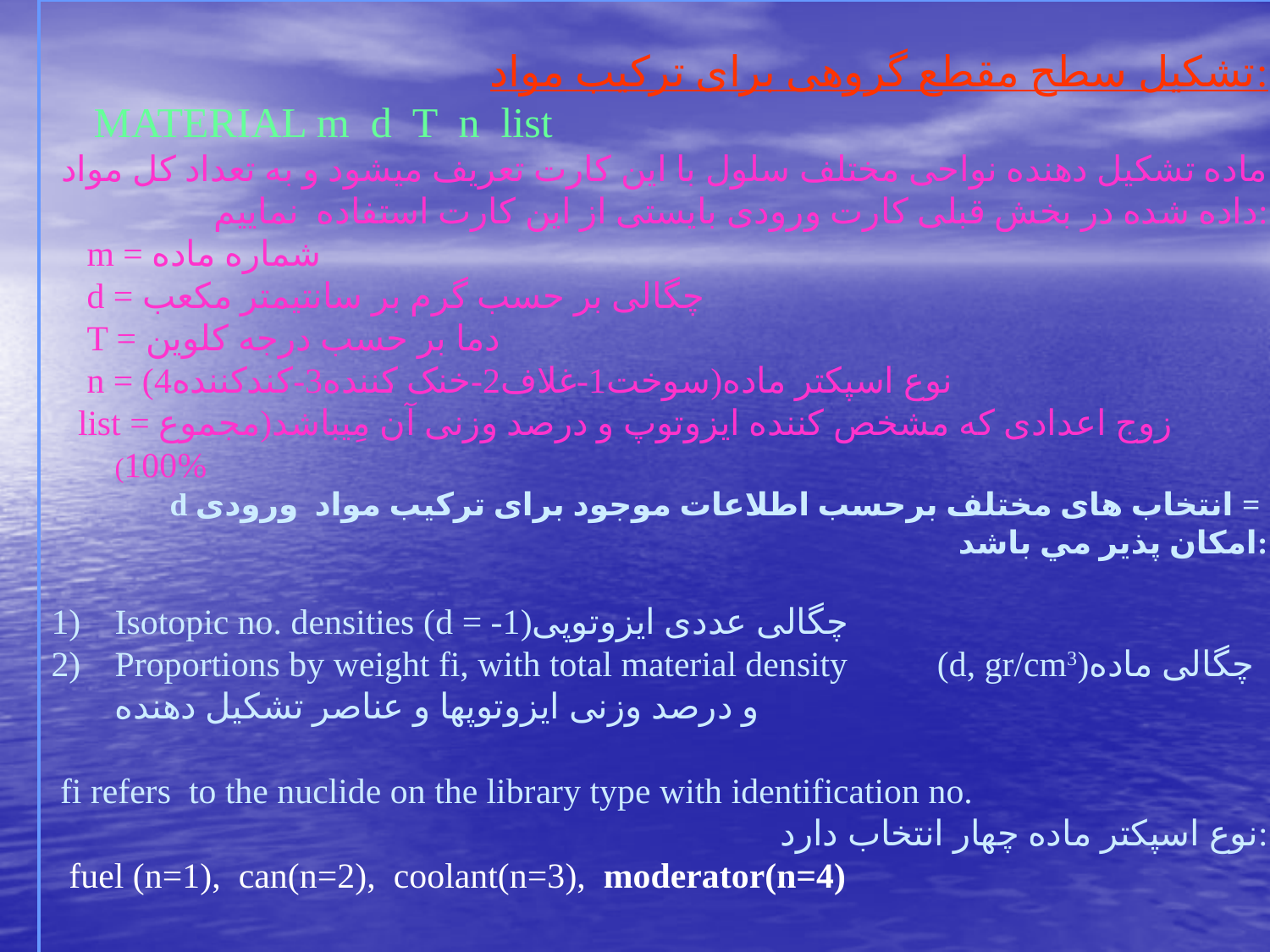

تشکيل سطح مقطع گروهی برای ترکيب مواد:
    MATERIAL m  d  T  n  list
ماده تشکيل دهنده نواحی مختلف سلول با اين کارت تعريف ميشود و به تعداد کل مواد داده شده در بخش قبلی کارت ورودی بايستی از اين کارت استفاده  نماييم:
    m = شماره ماده
    d = چگالی بر حسب گرم بر سانتيمتر مکعب
    T = دما بر حسب درجه کلوين
    n = نوع اسپکتر ماده(سوخت1-غلاف2-خنک کننده3-کندکننده4)
   list = زوج اعدادی که مشخص کننده ايزوتوپ و درصد وزنی آن مِيباشد(مجموع %100)
d انتخاب های مختلف برحسب اطلاعات موجود برای ترکيب مواد  ورودی =
 امکان پذير مي باشد:

Isotopic no. densities (d = -1)چگالی عددی ايزوتوپی
Proportions by weight fi, with total material density          (d, gr/cm3)چگالی ماده و درصد وزنی ايزوتوپها و عناصر تشکيل دهنده
 fi refers  to the nuclide on the library type with identification no.
نوع اسپکتر ماده چهار انتخاب دارد:
  fuel (n=1),  can(n=2),  coolant(n=3),  moderator(n=4)